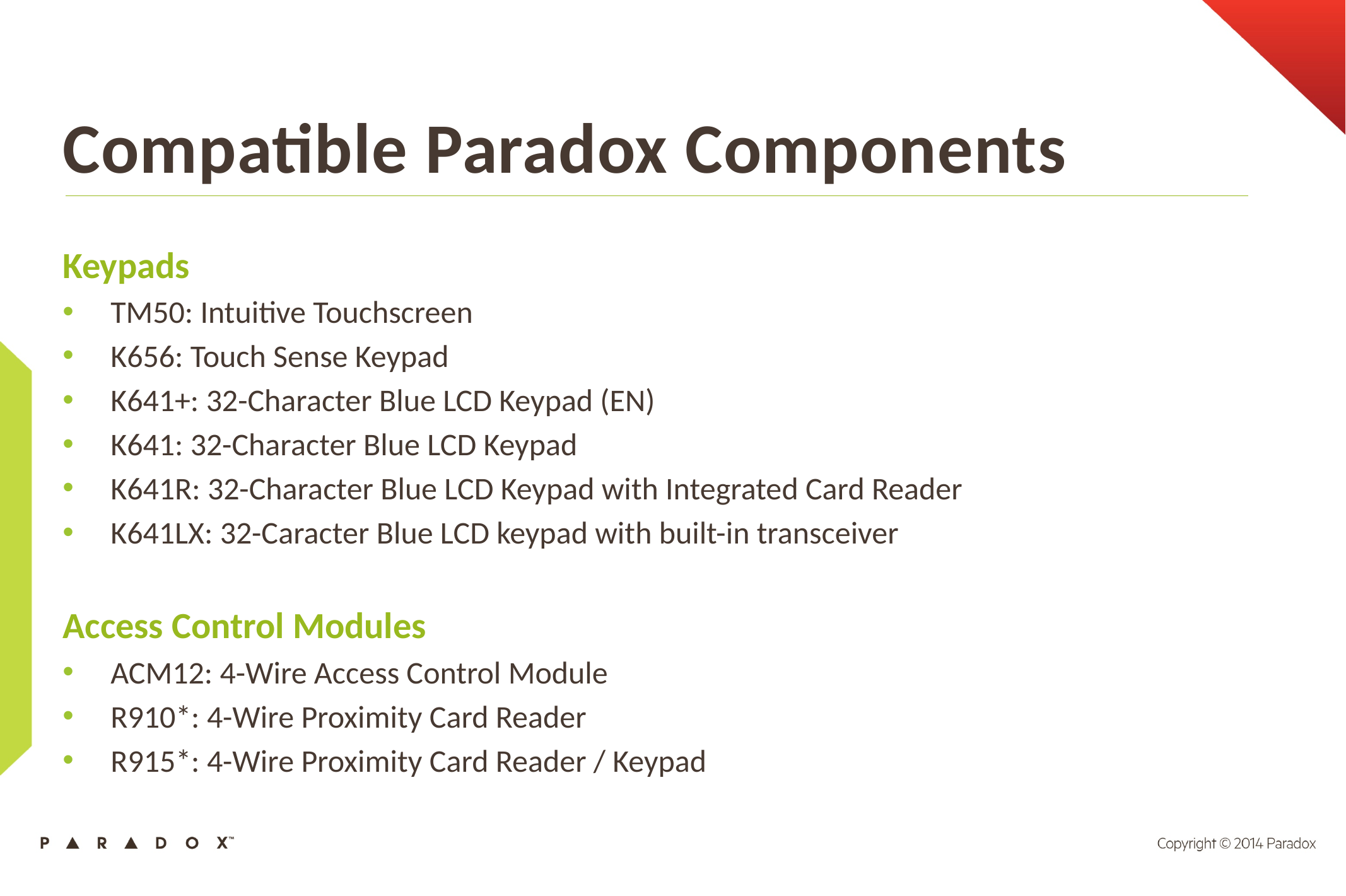

Compatible Paradox Components
Keypads
TM50: Intuitive Touchscreen
K656: Touch Sense Keypad
K641+: 32-Character Blue LCD Keypad (EN)
K641: 32-Character Blue LCD Keypad
K641R: 32-Character Blue LCD Keypad with Integrated Card Reader
K641LX: 32-Caracter Blue LCD keypad with built-in transceiver

Access Control Modules
ACM12: 4-Wire Access Control Module
R910*: 4-Wire Proximity Card Reader
R915*: 4-Wire Proximity Card Reader / Keypad